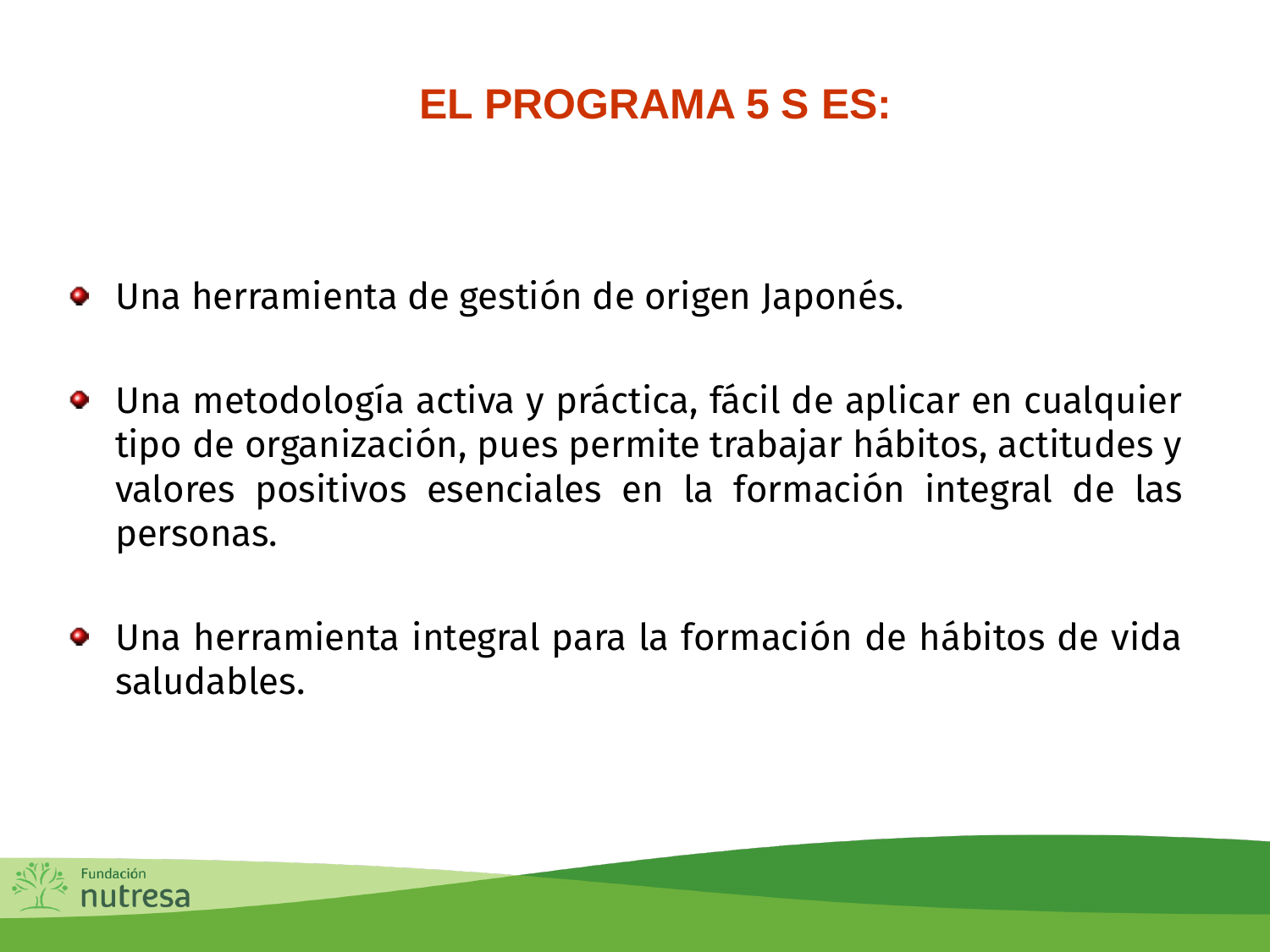

EL PROGRAMA 5 S ES:
Una herramienta de gestión de origen Japonés.

Una metodología activa y práctica, fácil de aplicar en cualquier tipo de organización, pues permite trabajar hábitos, actitudes y valores positivos esenciales en la formación integral de las personas.

Una herramienta integral para la formación de hábitos de vida saludables.